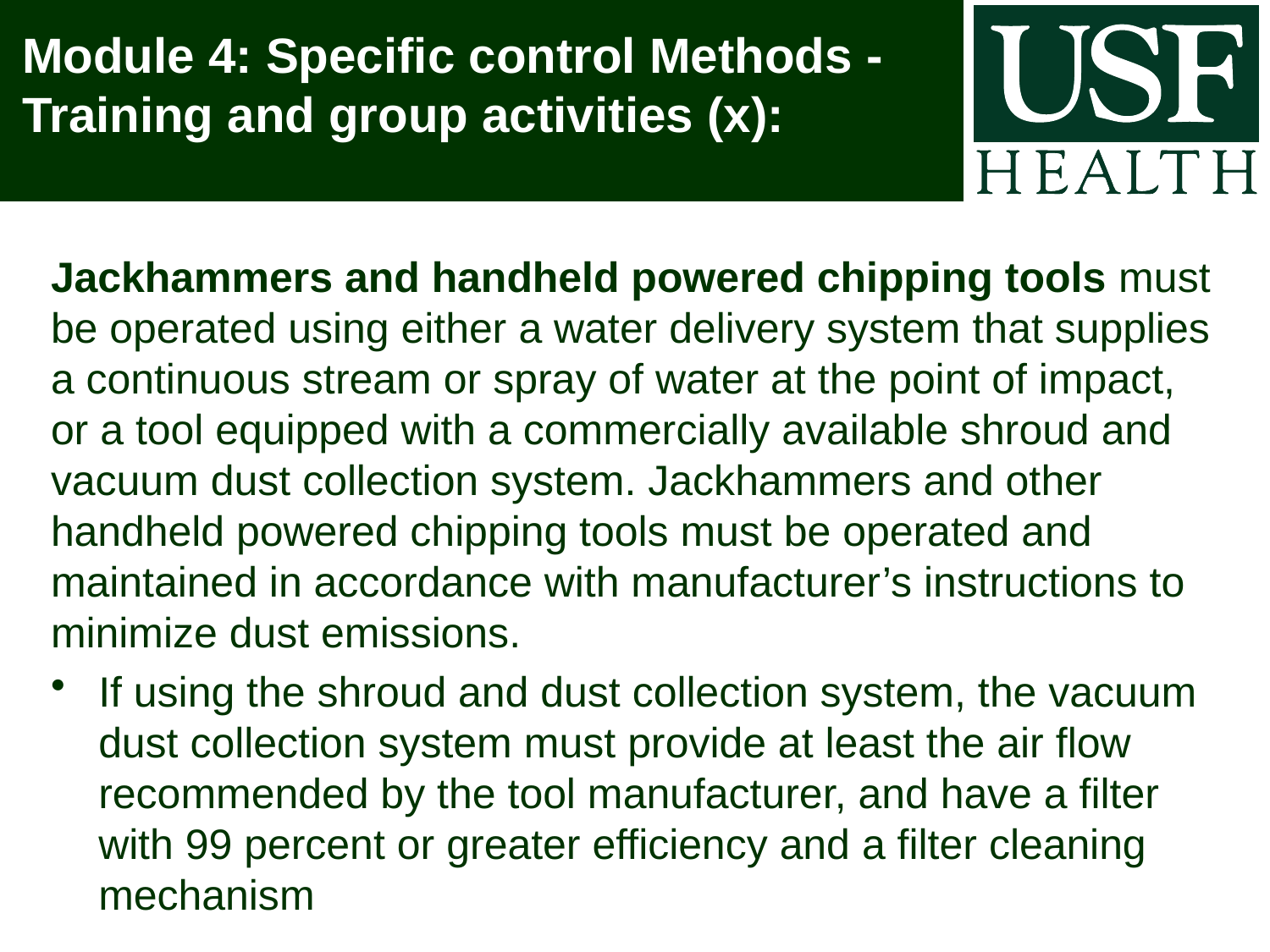

# Module 4: Specific control Methods - Training and group activities (x):
Jackhammers and handheld powered chipping tools must be operated using either a water delivery system that supplies a continuous stream or spray of water at the point of impact, or a tool equipped with a commercially available shroud and vacuum dust collection system. Jackhammers and other handheld powered chipping tools must be operated and maintained in accordance with manufacturer’s instructions to minimize dust emissions.
If using the shroud and dust collection system, the vacuum dust collection system must provide at least the air flow recommended by the tool manufacturer, and have a filter with 99 percent or greater efficiency and a filter cleaning mechanism